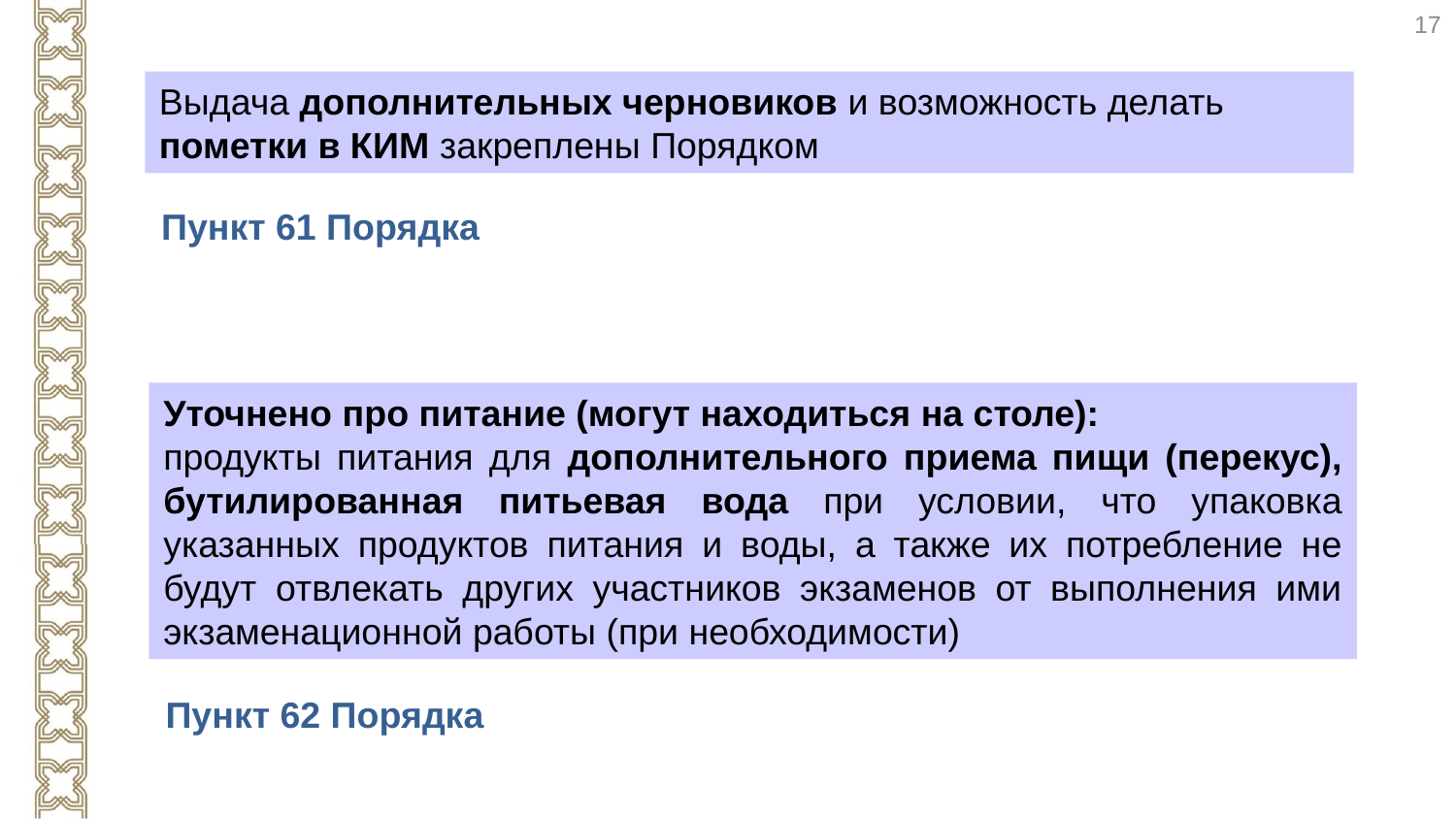

17
Выдача дополнительных черновиков и возможность делать
пометки в КИМ закреплены Порядком
Пункт 61 Порядка
Уточнено про питание (могут находиться на столе):
продукты питания для дополнительного приема пищи (перекус), бутилированная питьевая вода при условии, что упаковка указанных продуктов питания и воды, а также их потребление не будут отвлекать других участников экзаменов от выполнения ими экзаменационной работы (при необходимости)
Пункт 62 Порядка